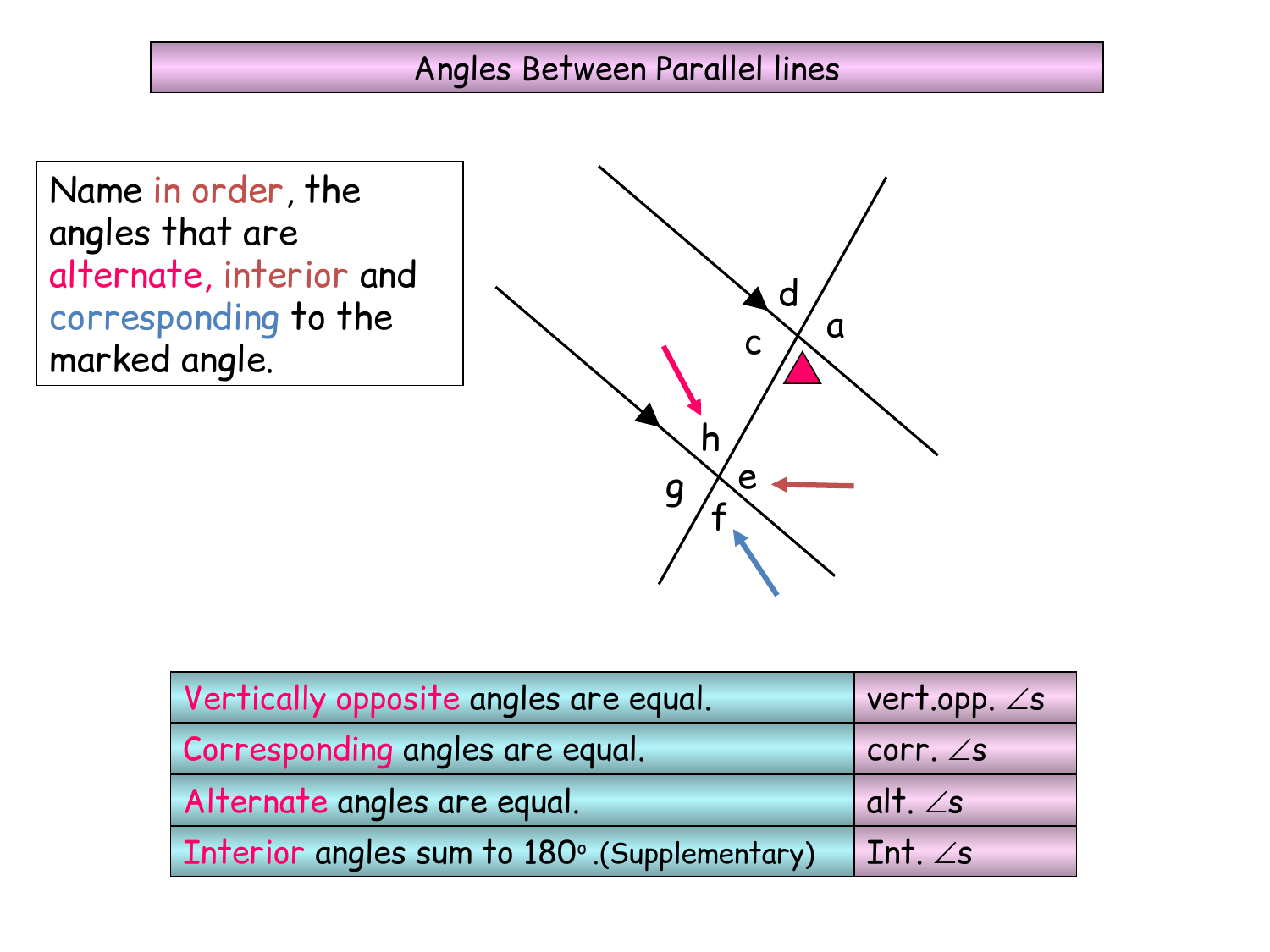

Angles Between Parallel lines
Name in order, the angles that are alternate, interior and corresponding to the marked angle.

d

a
c

h
e

g
f

Vertically opposite angles are equal.
vert.opp. ∠s
Corresponding angles are equal.
corr. ∠s
Alternate angles are equal.
alt. ∠s
Interior angles sum to 180o .(Supplementary)
Int. ∠s